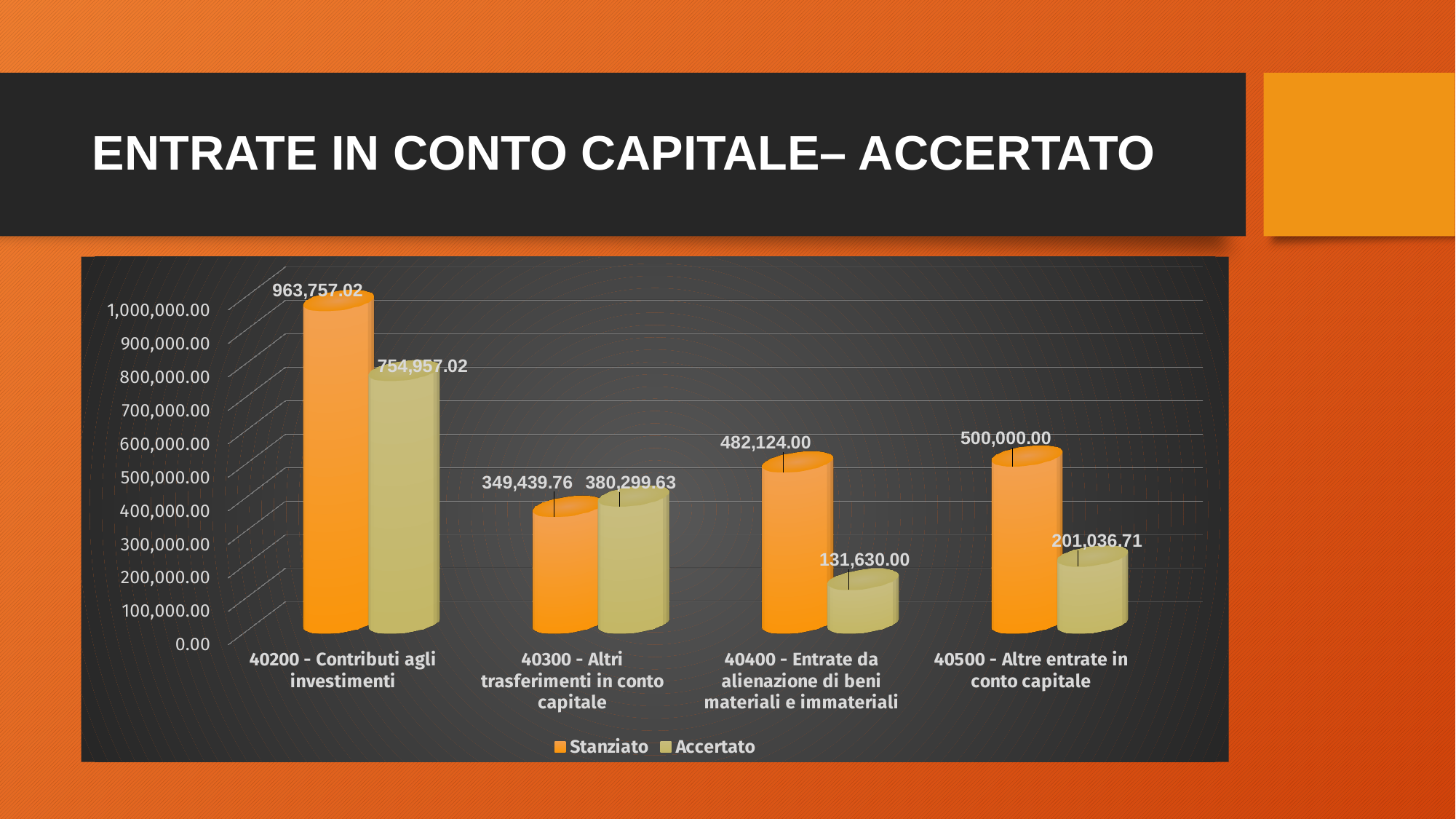

# ENTRATE IN CONTO CAPITALE– ACCERTATO

[unsupported chart]